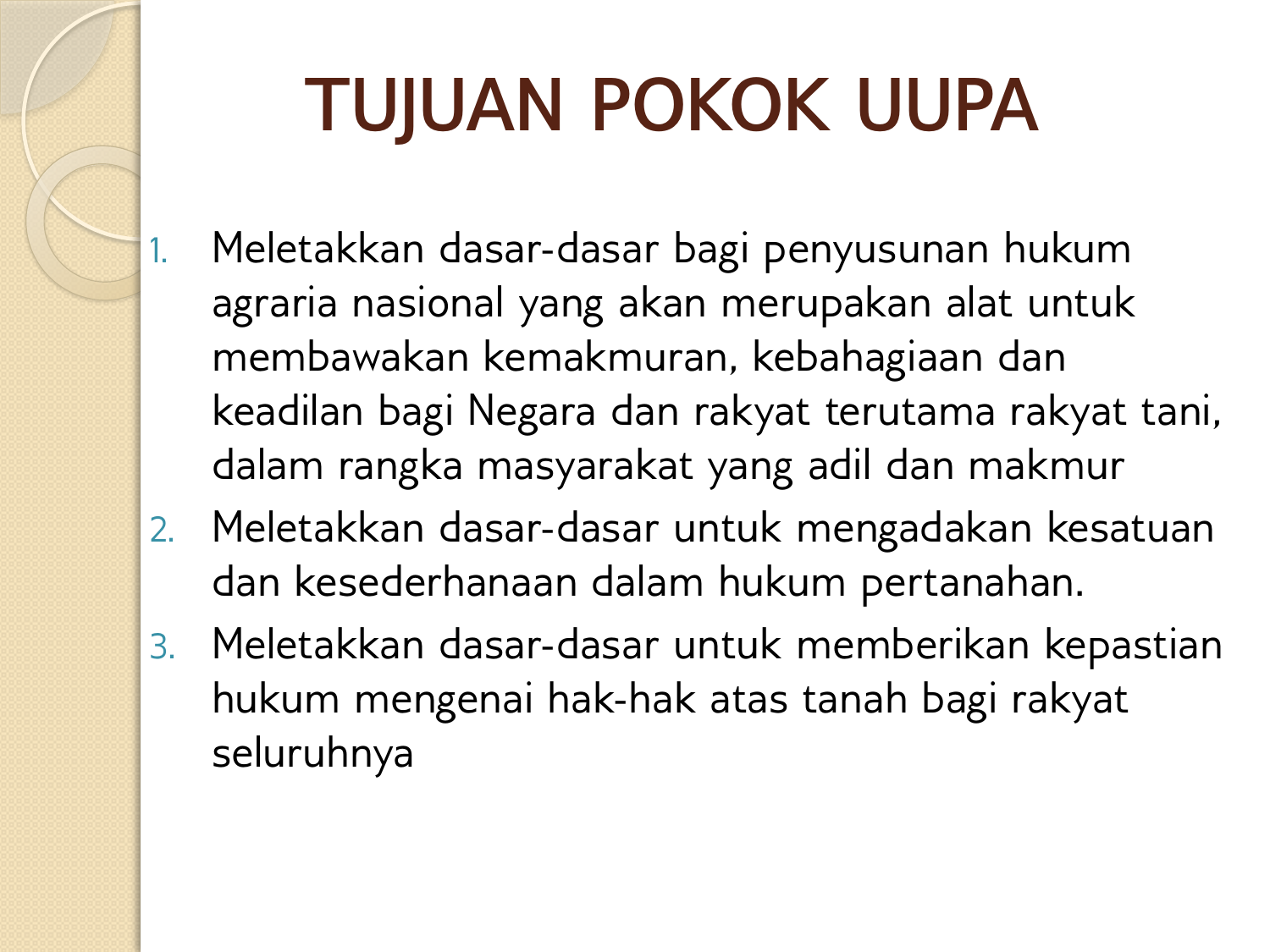

# TUJUAN POKOK UUPA
Meletakkan dasar-dasar bagi penyusunan hukum agraria nasional yang akan merupakan alat untuk membawakan kemakmuran, kebahagiaan dan keadilan bagi Negara dan rakyat terutama rakyat tani, dalam rangka masyarakat yang adil dan makmur
Meletakkan dasar-dasar untuk mengadakan kesatuan dan kesederhanaan dalam hukum pertanahan.
Meletakkan dasar-dasar untuk memberikan kepastian hukum mengenai hak-hak atas tanah bagi rakyat seluruhnya